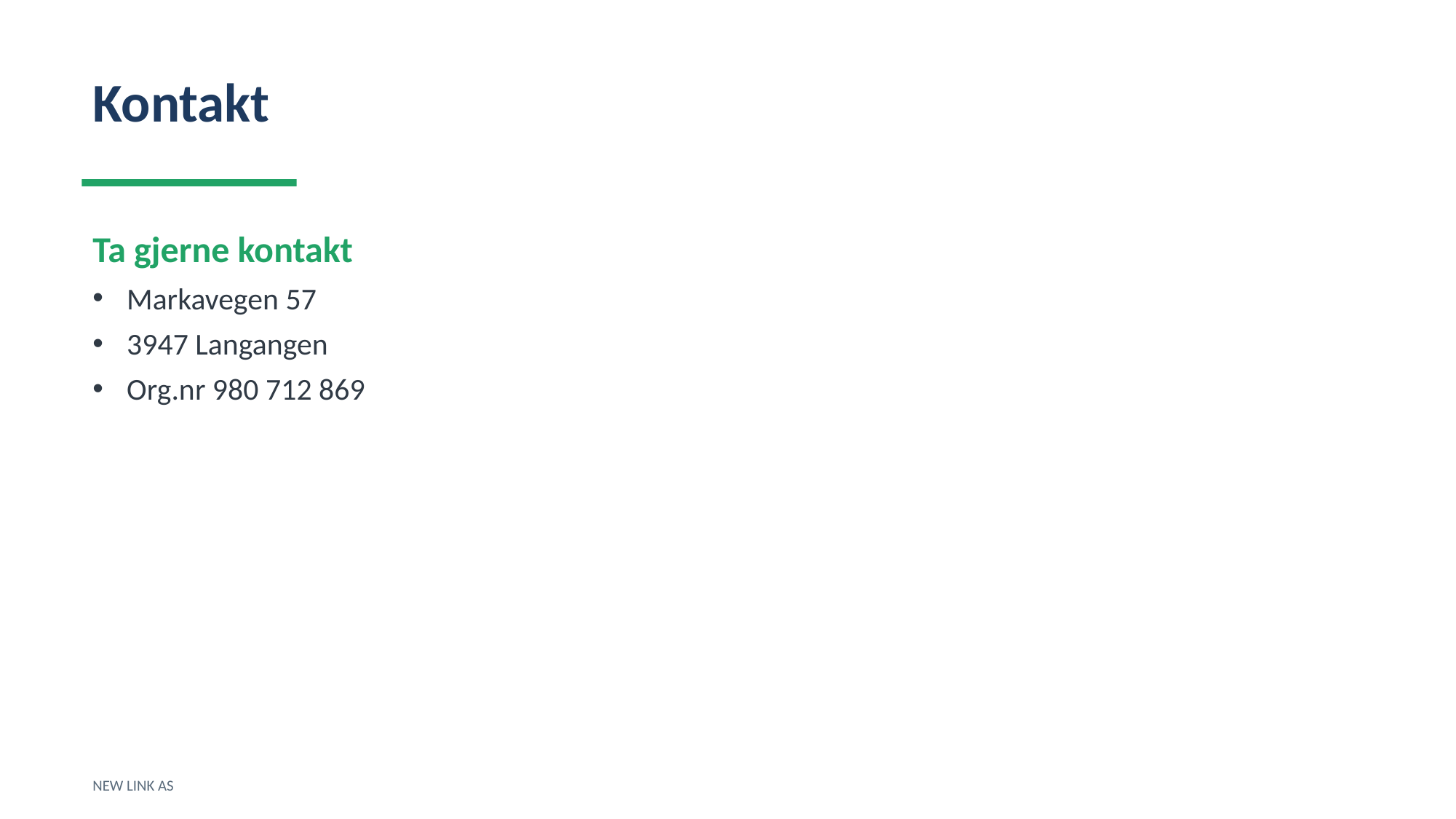

Kontakt

Ta gjerne kontakt
Markavegen 57
3947 Langangen
Org.nr 980 712 869
NEW LINK AS